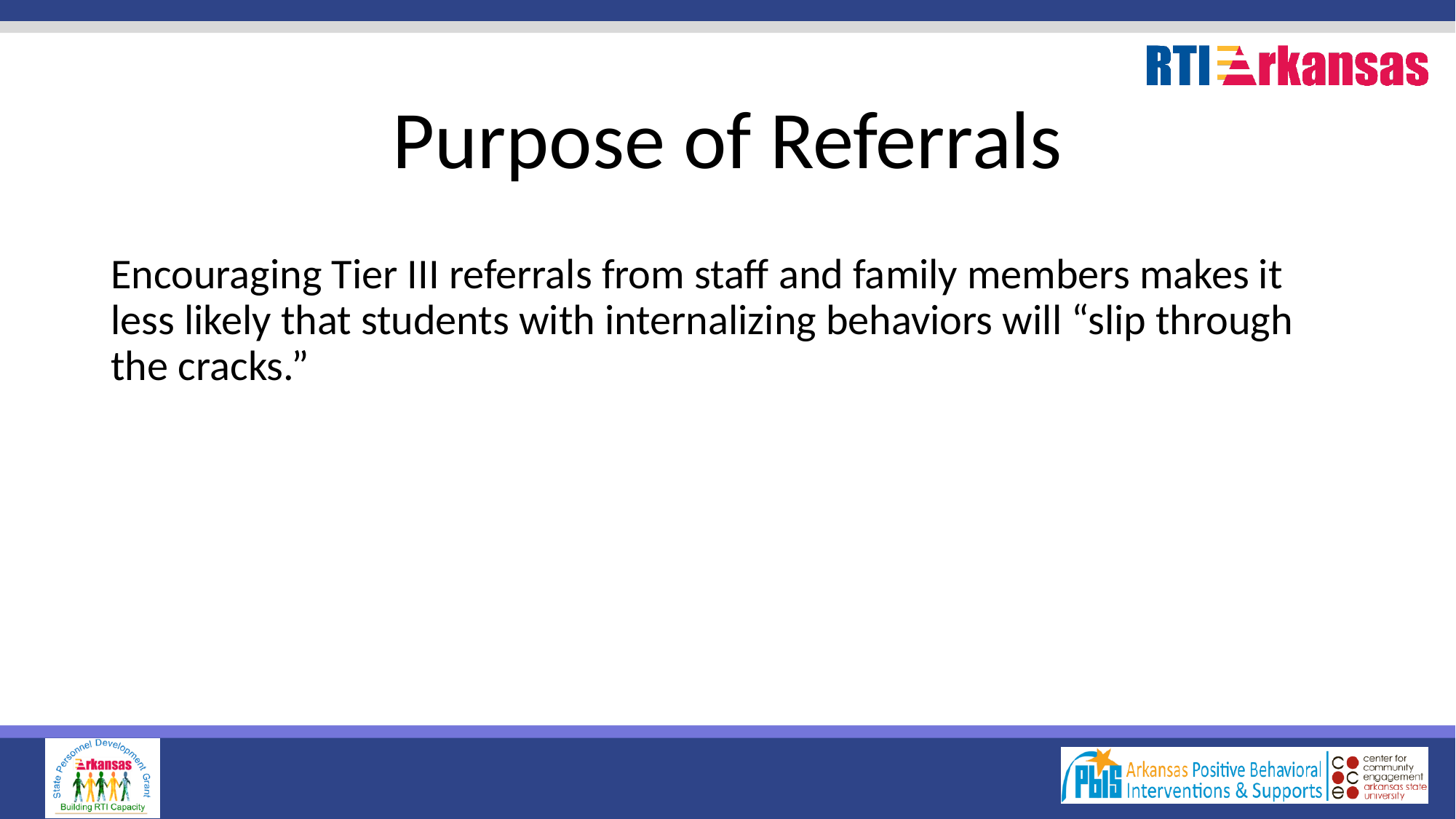

# Purpose of Referrals
Encouraging Tier III referrals from staff and family members makes it less likely that students with internalizing behaviors will “slip through the cracks.”